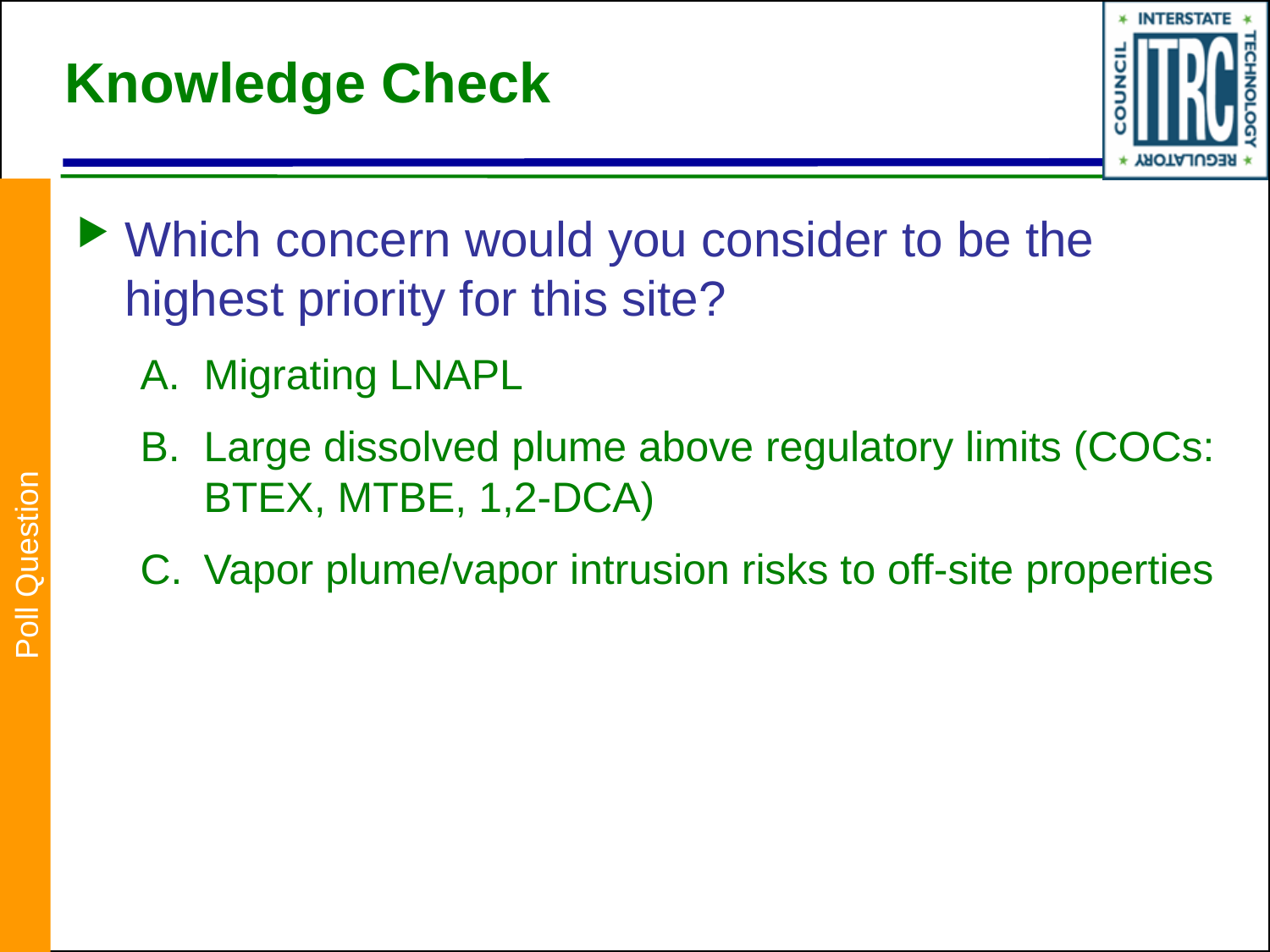

# Knowledge Check
Which concern would you consider to be the highest priority for this site?
Migrating LNAPL
Large dissolved plume above regulatory limits (COCs: BTEX, MTBE, 1,2-DCA)
Vapor plume/vapor intrusion risks to off-site properties
Poll Question